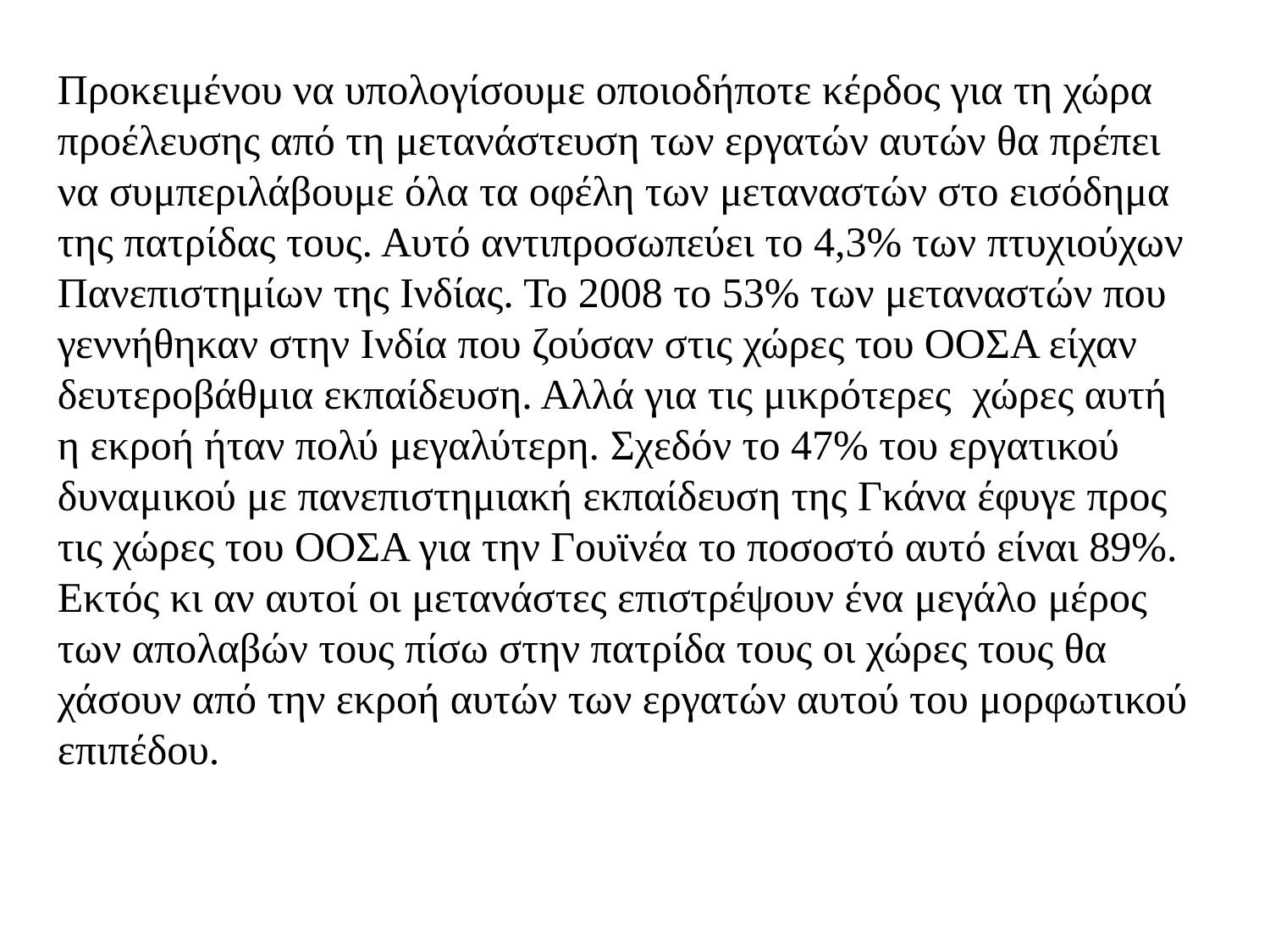

Προκειμένου να υπολογίσουμε οποιοδήποτε κέρδος για τη χώρα προέλευσης από τη μετανάστευση των εργατών αυτών θα πρέπει να συμπεριλάβουμε όλα τα οφέλη των μεταναστών στο εισόδημα της πατρίδας τους. Αυτό αντιπροσωπεύει το 4,3% των πτυχιούχων Πανεπιστημίων της Ινδίας. Το 2008 το 53% των μεταναστών που γεννήθηκαν στην Ινδία που ζούσαν στις χώρες του ΟΟΣΑ είχαν δευτεροβάθμια εκπαίδευση. Αλλά για τις μικρότερες  χώρες αυτή η εκροή ήταν πολύ μεγαλύτερη. Σχεδόν το 47% του εργατικού δυναμικού με πανεπιστημιακή εκπαίδευση της Γκάνα έφυγε προς τις χώρες του ΟΟΣΑ για την Γουϊνέα το ποσοστό αυτό είναι 89%.  Εκτός κι αν αυτοί οι μετανάστες επιστρέψουν ένα μεγάλο μέρος των απολαβών τους πίσω στην πατρίδα τους οι χώρες τους θα χάσουν από την εκροή αυτών των εργατών αυτού του μορφωτικού επιπέδου.